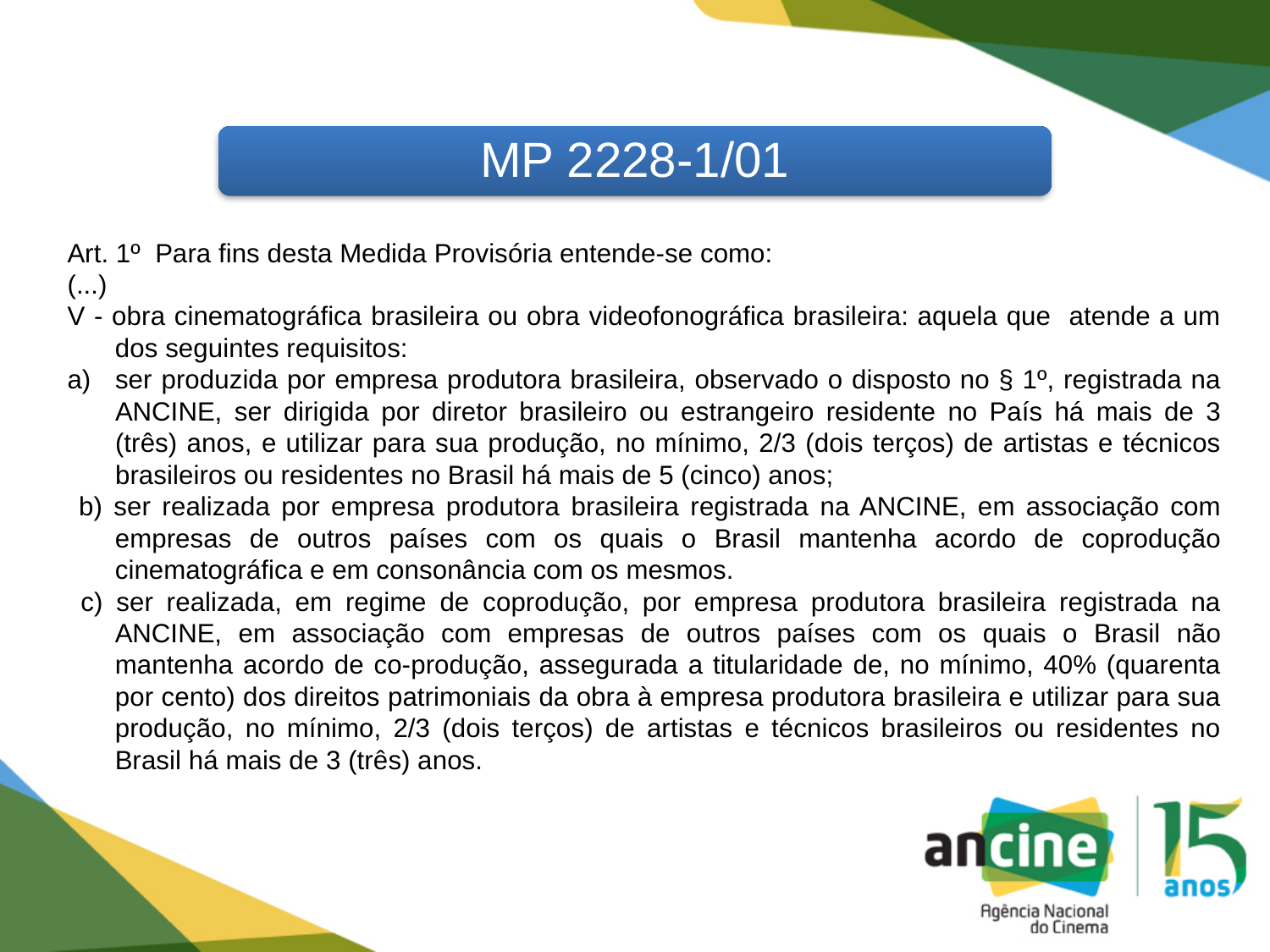

MP 2228-1/01

Art. 1º  Para fins desta Medida Provisória entende-se como:
(...)
V - obra cinematográfica brasileira ou obra videofonográfica brasileira: aquela que  atende a um dos seguintes requisitos:
ser produzida por empresa produtora brasileira, observado o disposto no § 1º, registrada na ANCINE, ser dirigida por diretor brasileiro ou estrangeiro residente no País há mais de 3 (três) anos, e utilizar para sua produção, no mínimo, 2/3 (dois terços) de artistas e técnicos brasileiros ou residentes no Brasil há mais de 5 (cinco) anos;
 b) ser realizada por empresa produtora brasileira registrada na ANCINE, em associação com empresas de outros países com os quais o Brasil mantenha acordo de coprodução cinematográfica e em consonância com os mesmos.
 c) ser realizada, em regime de coprodução, por empresa produtora brasileira registrada na ANCINE, em associação com empresas de outros países com os quais o Brasil não mantenha acordo de co-produção, assegurada a titularidade de, no mínimo, 40% (quarenta por cento) dos direitos patrimoniais da obra à empresa produtora brasileira e utilizar para sua produção, no mínimo, 2/3 (dois terços) de artistas e técnicos brasileiros ou residentes no Brasil há mais de 3 (três) anos.